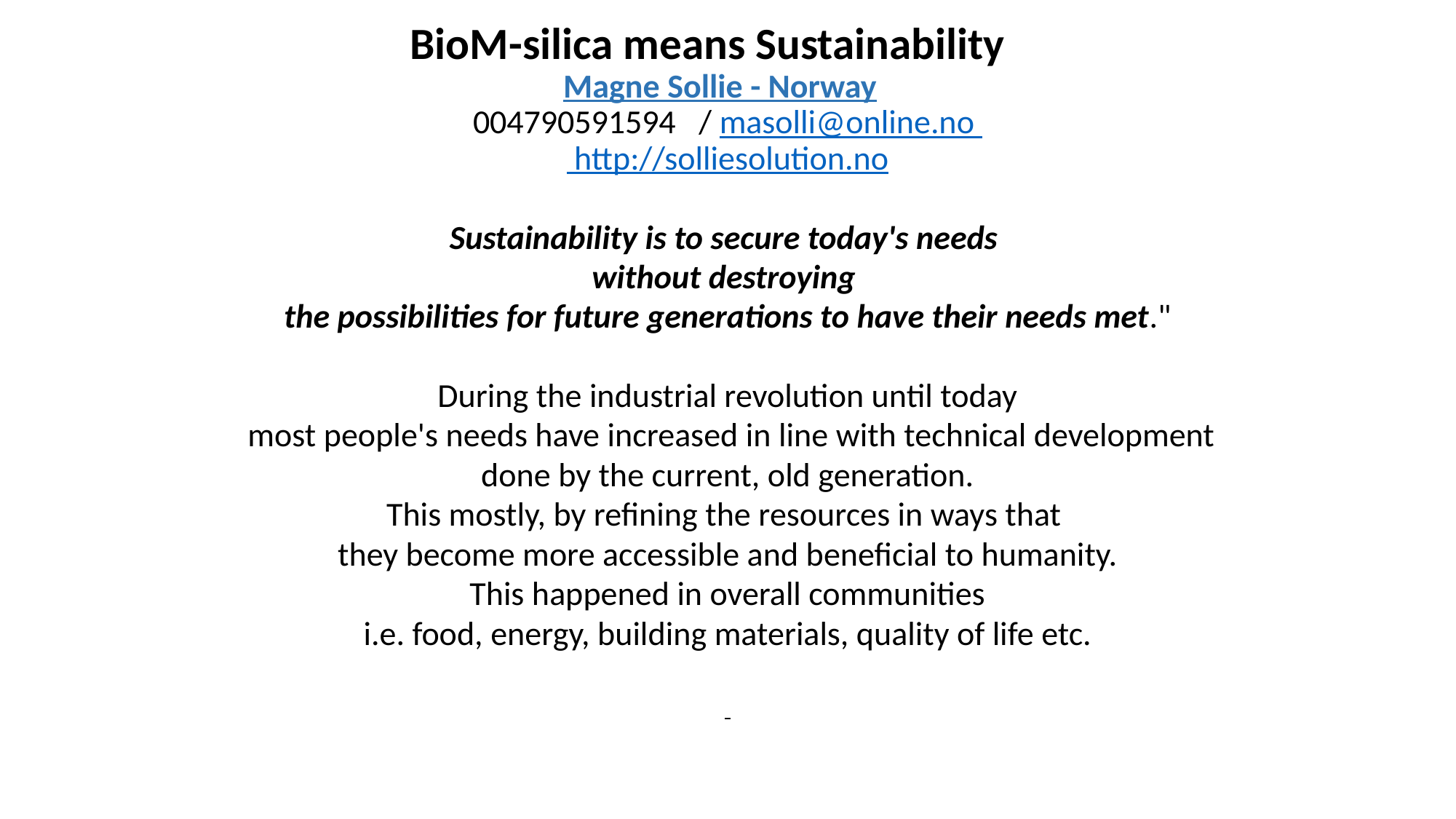

BioM-silica means Sustainability
Magne Sollie - Norway
004790591594   / masolli@online.no
 http://solliesolution.no

Sustainability is to secure today's needs
without destroying
the possibilities for future generations to have their needs met."

During the industrial revolution until today
 most people's needs have increased in line with technical development
 done by the current, old generation.
This mostly, by refining the resources in ways that
they become more accessible and beneficial to humanity.
 This happened in overall communities
i.e. food, energy, building materials, quality of life etc.